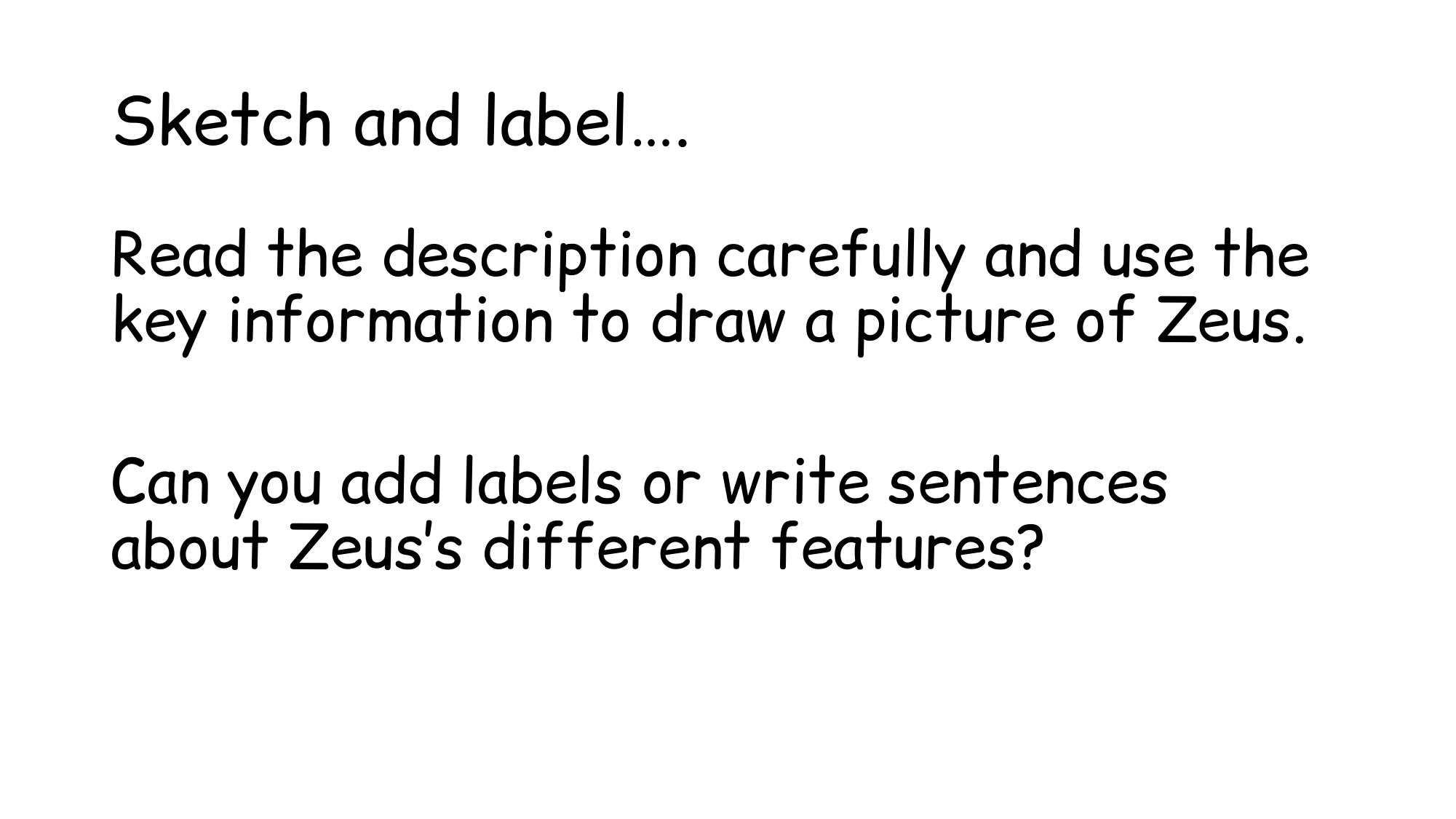

# Sketch and label….
Read the description carefully and use the key information to draw a picture of Zeus.

Can you add labels or write sentences about Zeus’s different features?